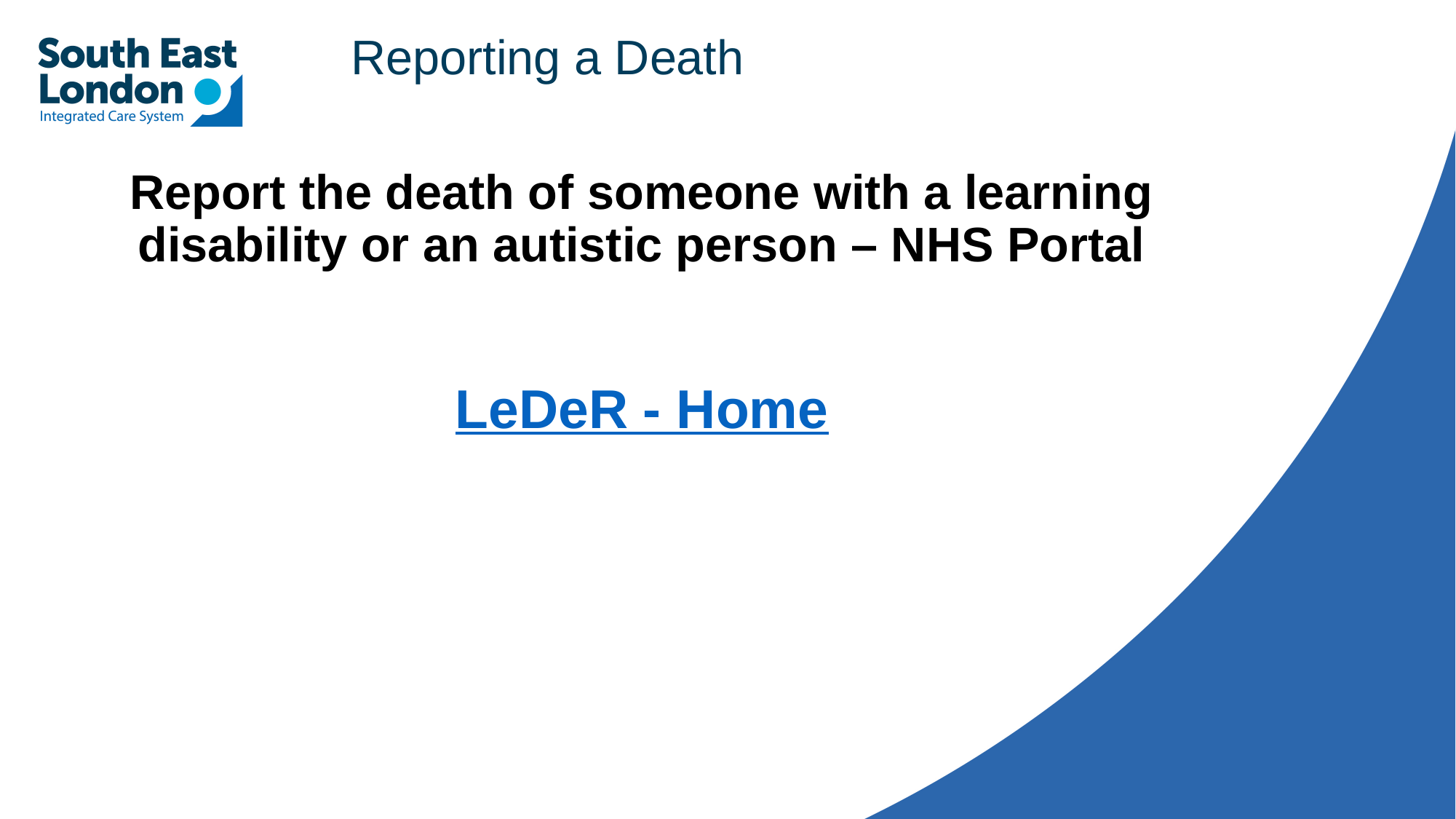

Reporting a Death
Report the death of someone with a learning disability or an autistic person – NHS Portal

LeDeR - Home